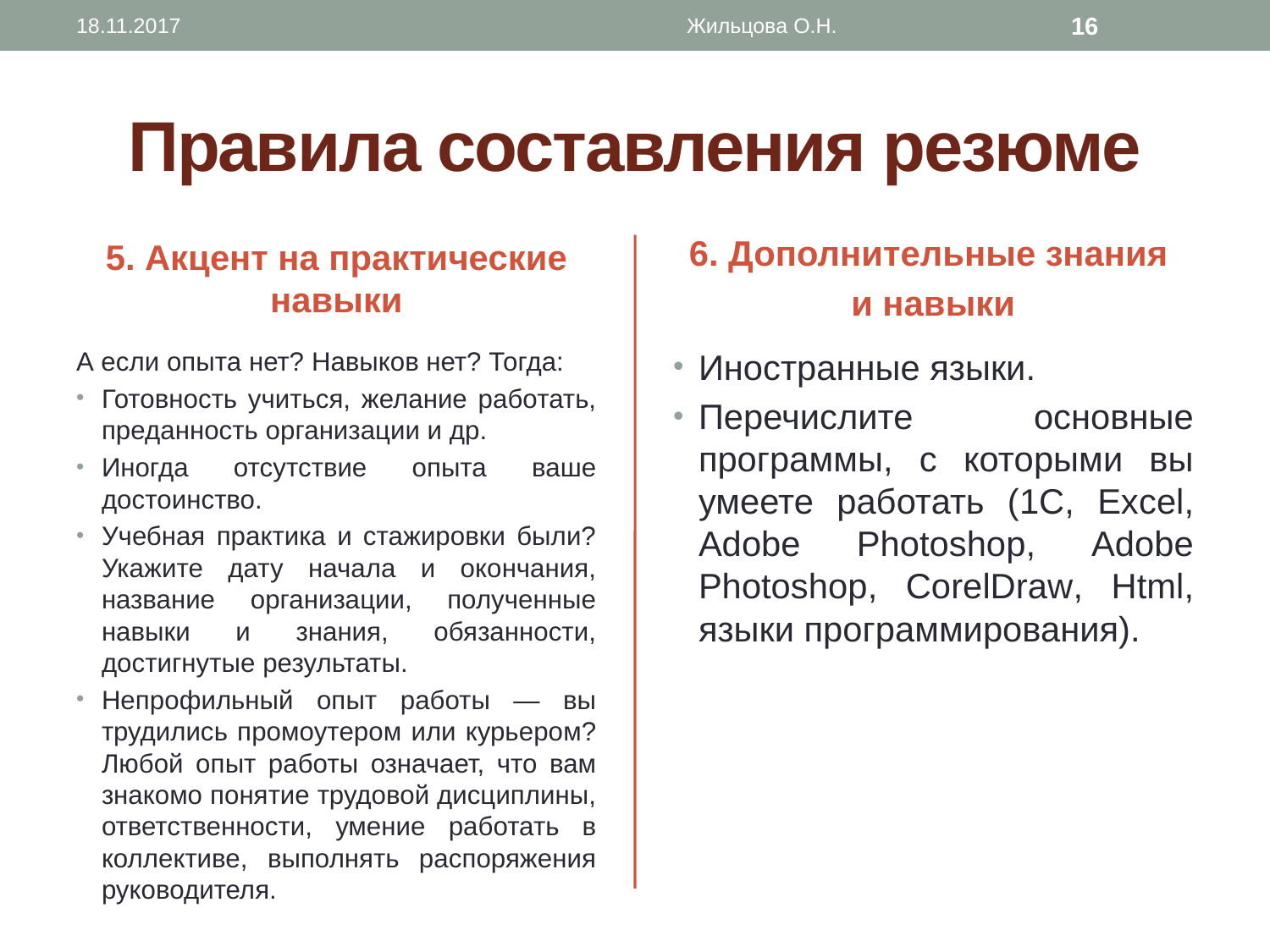

18.11.2017
Жильцова О.Н.
16
# Правила составления резюме
5. Акцент на практические навыки
6. Дополнительные знания
и навыки
А если опыта нет? Навыков нет? Тогда:
Готовность учиться, желание работать, преданность организации и др.
Иногда отсутствие опыта ваше достоинство.
Учебная практика и стажировки были? Укажите дату начала и окончания, название организации, полученные навыки и знания, обязанности, достигнутые результаты.
Непрофильный опыт работы — вы трудились промоутером или курьером? Любой опыт работы означает, что вам знакомо понятие трудовой дисциплины, ответственности, умение работать в коллективе, выполнять распоряжения руководителя.
Иностранные языки.
Перечислите основные программы, с которыми вы умеете работать (1С, Excel, Adobe Photoshop, Adobe Photoshop, CorelDraw, Html, языки программирования).